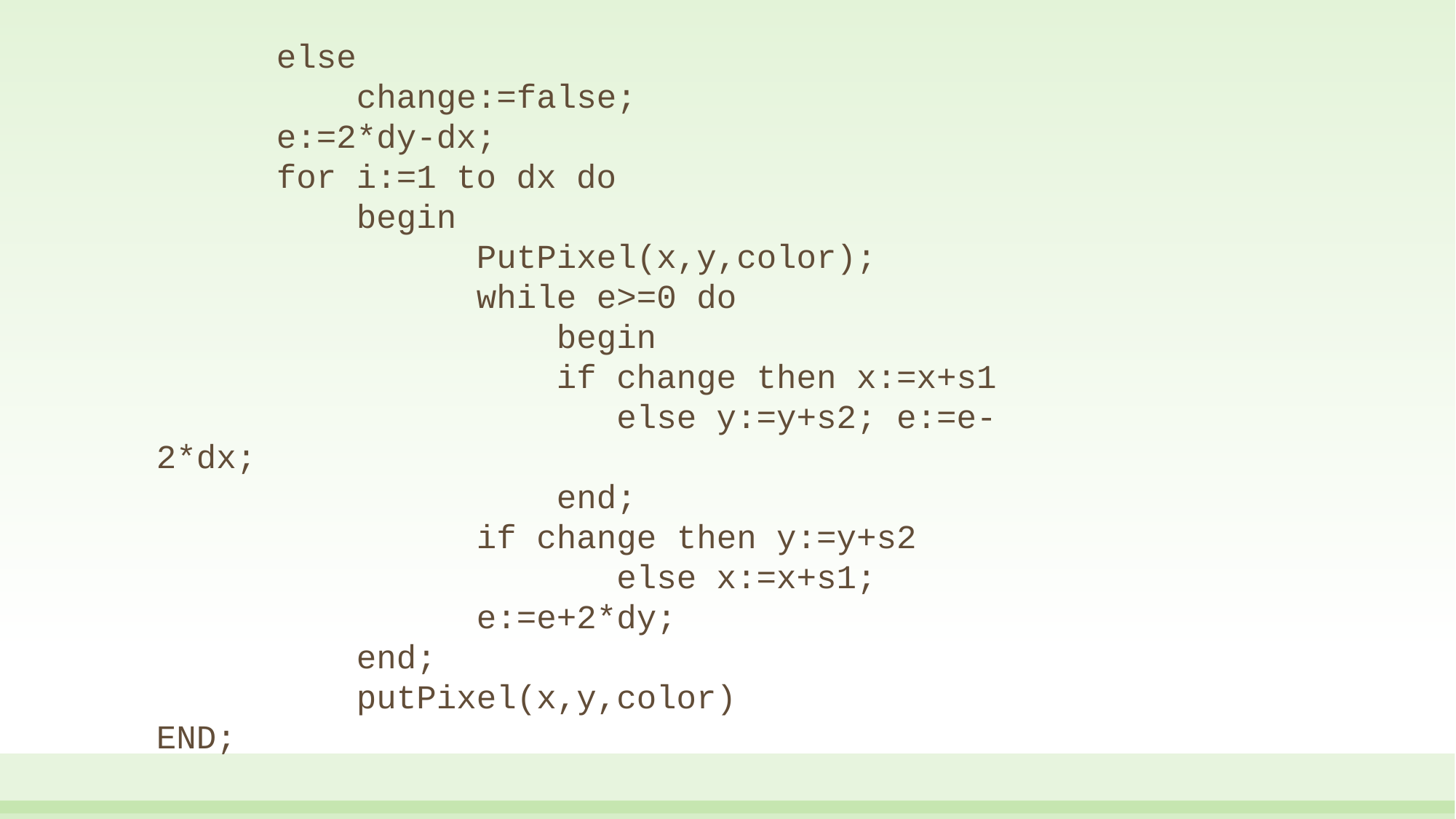

else
          change:=false;
      e:=2*dy-dx;
      for i:=1 to dx do
          begin
                PutPixel(x,y,color);
                while e>=0 do
                    begin
                    if change then x:=x+s1
                       else y:=y+s2; e:=e-2*dx;
                    end;
                if change then y:=y+s2
                       else x:=x+s1;
                e:=e+2*dy;
          end;
          putPixel(x,y,color)
END;